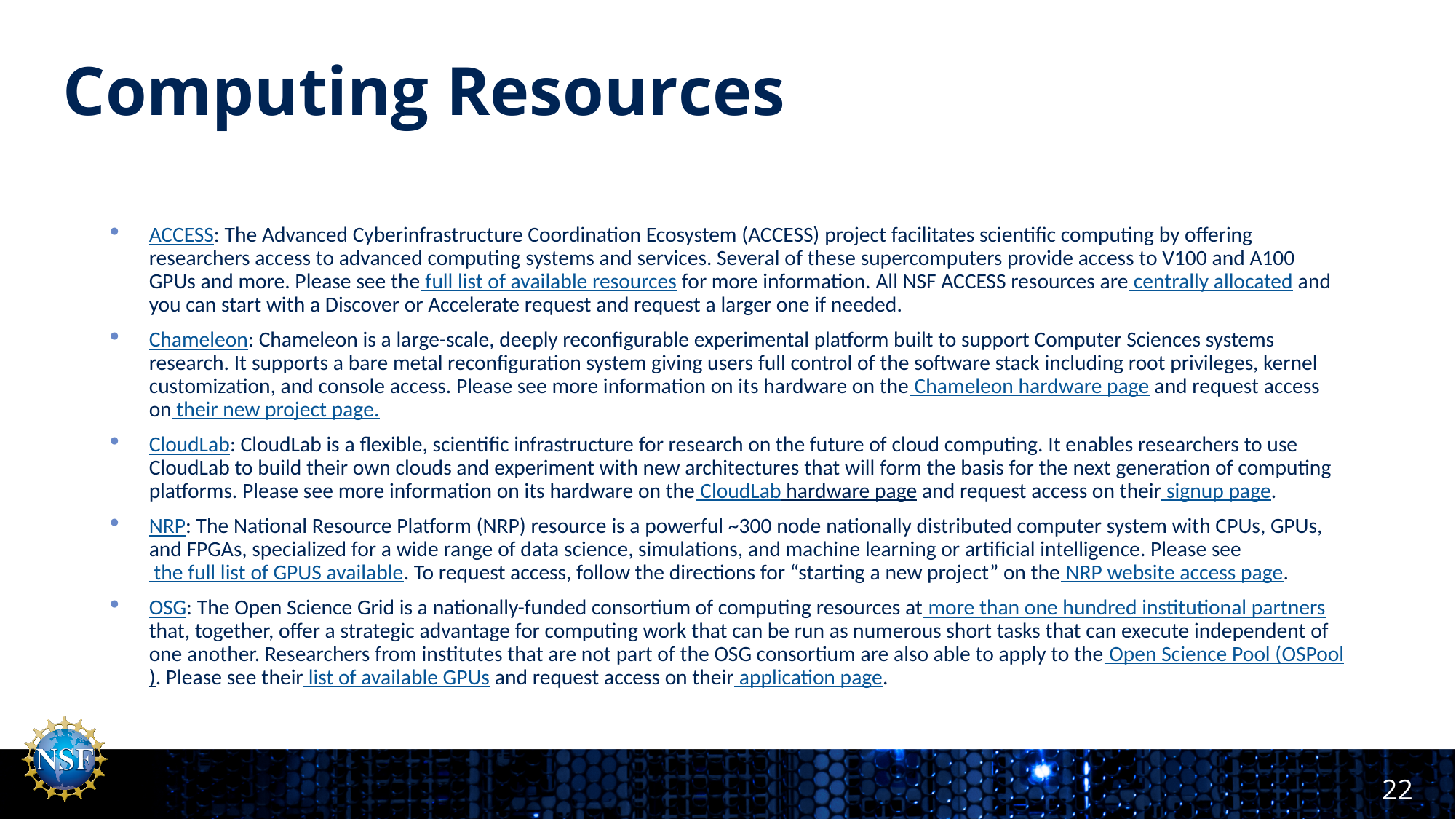

# Computing Resources
ACCESS: The Advanced Cyberinfrastructure Coordination Ecosystem (ACCESS) project facilitates scientific computing by offering researchers access to advanced computing systems and services. Several of these supercomputers provide access to V100 and A100 GPUs and more. Please see the full list of available resources for more information. All NSF ACCESS resources are centrally allocated and you can start with a Discover or Accelerate request and request a larger one if needed.
Chameleon: Chameleon is a large-scale, deeply reconfigurable experimental platform built to support Computer Sciences systems research. It supports a bare metal reconfiguration system giving users full control of the software stack including root privileges, kernel customization, and console access. Please see more information on its hardware on the Chameleon hardware page and request access on their new project page.
CloudLab: CloudLab is a flexible, scientific infrastructure for research on the future of cloud computing. It enables researchers to use CloudLab to build their own clouds and experiment with new architectures that will form the basis for the next generation of computing platforms. Please see more information on its hardware on the CloudLab hardware page and request access on their signup page.
NRP: The National Resource Platform (NRP) resource is a powerful ~300 node nationally distributed computer system with CPUs, GPUs, and FPGAs, specialized for a wide range of data science, simulations, and machine learning or artificial intelligence. Please see the full list of GPUS available. To request access, follow the directions for “starting a new project” on the NRP website access page.
OSG: The Open Science Grid is a nationally-funded consortium of computing resources at more than one hundred institutional partners that, together, offer a strategic advantage for computing work that can be run as numerous short tasks that can execute independent of one another. Researchers from institutes that are not part of the OSG consortium are also able to apply to the Open Science Pool (OSPool). Please see their list of available GPUs and request access on their application page.

22